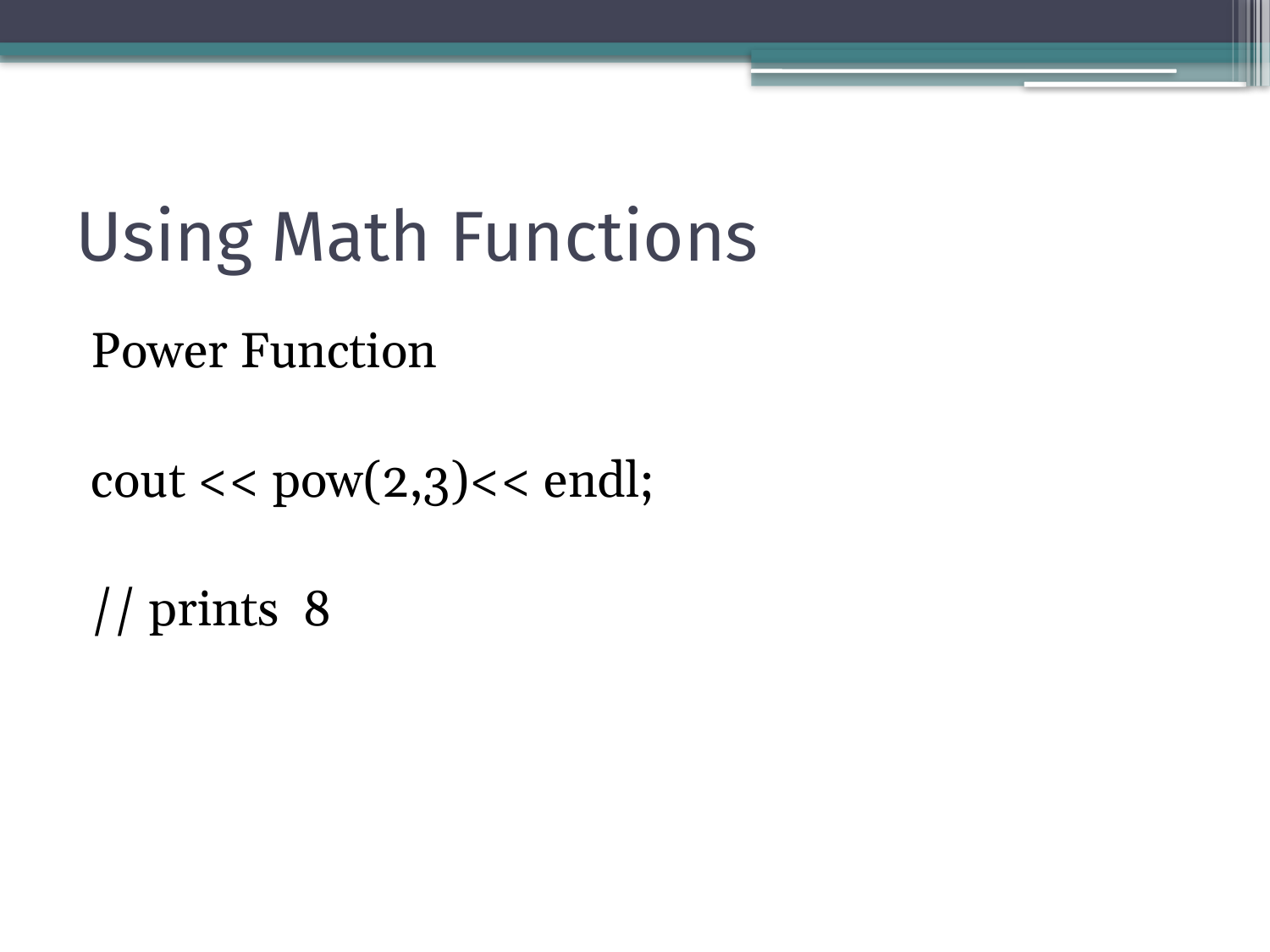

# Using Math Functions
Power Function

cout << pow(2,3)<< endl;

// prints  8